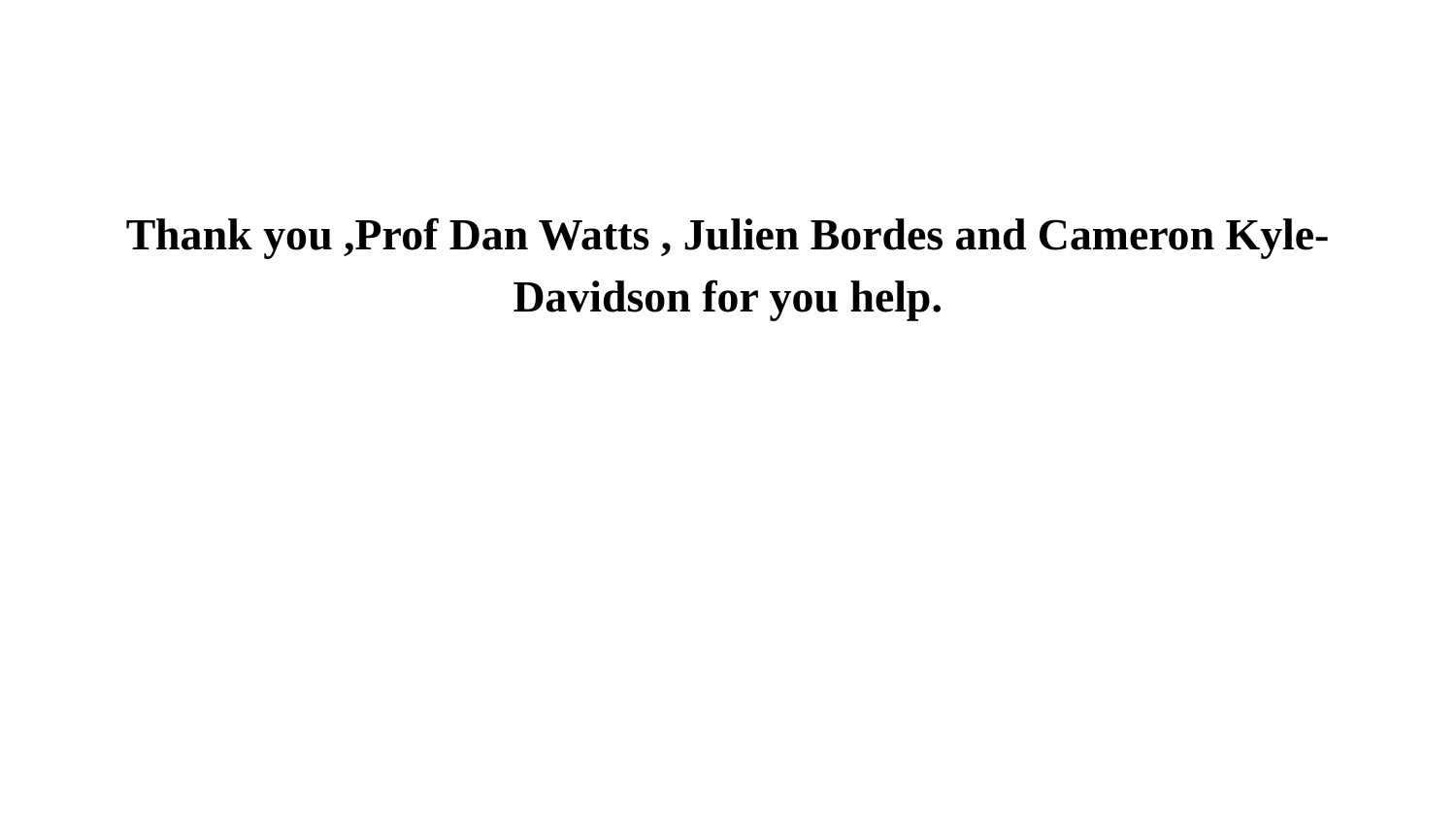

Thank you ,Prof Dan Watts , Julien Bordes and Cameron Kyle-Davidson for you help.